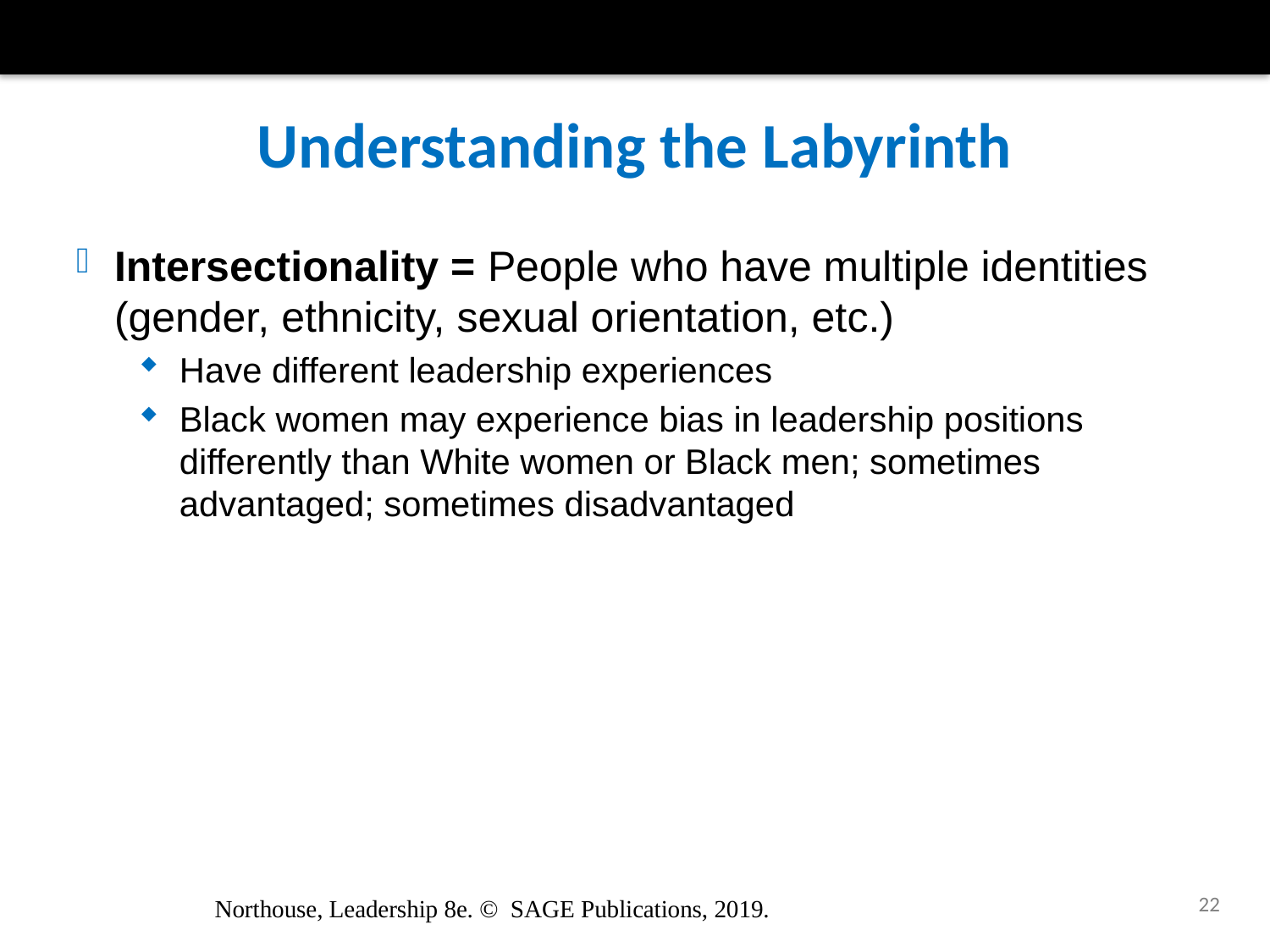

# Understanding the Labyrinth
Intersectionality = People who have multiple identities (gender, ethnicity, sexual orientation, etc.)
Have different leadership experiences
Black women may experience bias in leadership positions differently than White women or Black men; sometimes advantaged; sometimes disadvantaged

22
Northouse, Leadership 8e. ©  SAGE Publications, 2019.